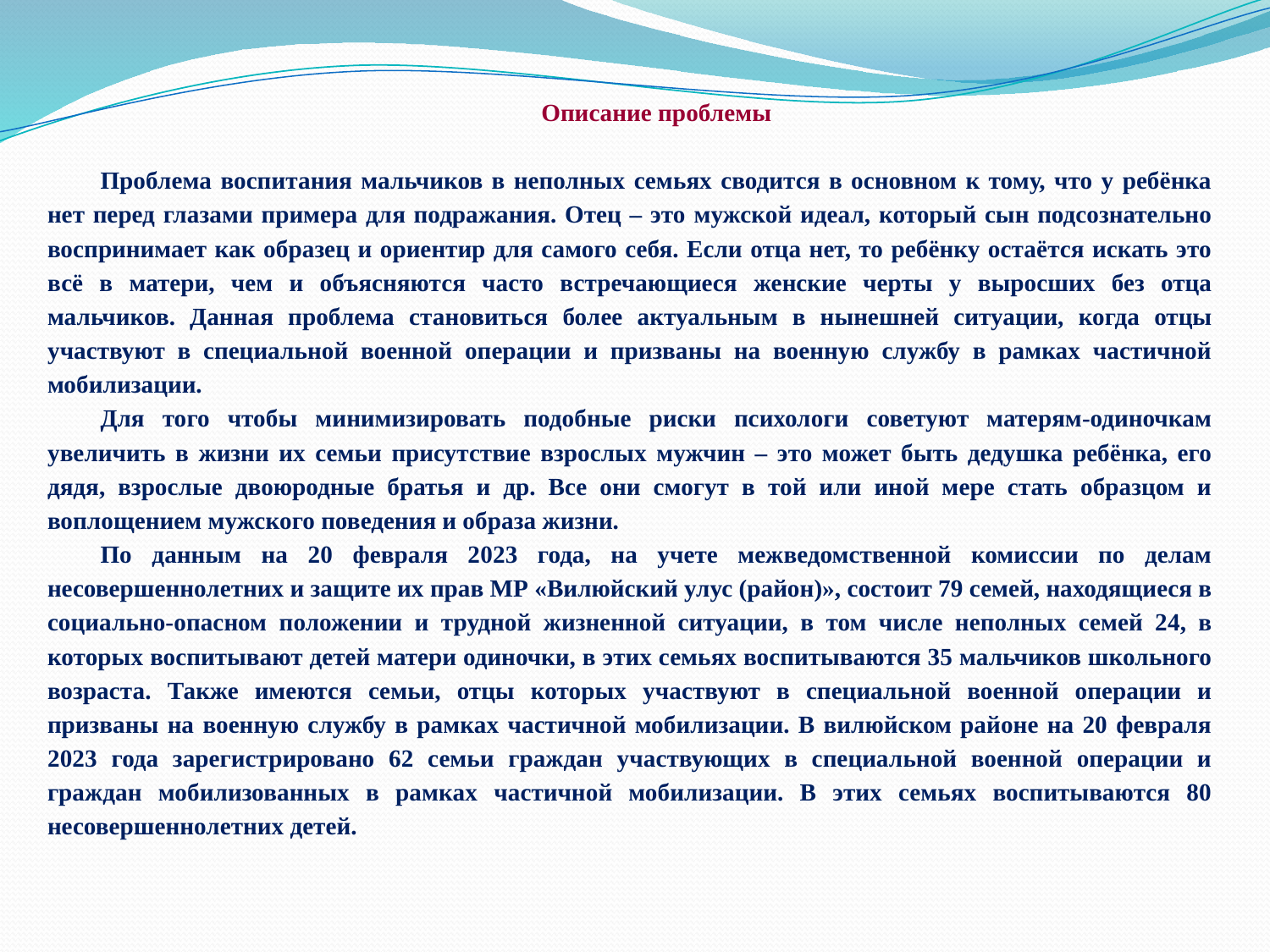

Описание проблемы

Проблема воспитания мальчиков в неполных семьях сводится в основном к тому, что у ребёнка нет перед глазами примера для подражания. Отец – это мужской идеал, который сын подсознательно воспринимает как образец и ориентир для самого себя. Если отца нет, то ребёнку остаётся искать это всё в матери, чем и объясняются часто встречающиеся женские черты у выросших без отца мальчиков. Данная проблема становиться более актуальным в нынешней ситуации, когда отцы участвуют в специальной военной операции и призваны на военную службу в рамках частичной мобилизации.
Для того чтобы минимизировать подобные риски психологи советуют матерям-одиночкам увеличить в жизни их семьи присутствие взрослых мужчин – это может быть дедушка ребёнка, его дядя, взрослые двоюродные братья и др. Все они смогут в той или иной мере стать образцом и воплощением мужского поведения и образа жизни.
По данным на 20 февраля 2023 года, на учете межведомственной комиссии по делам несовершеннолетних и защите их прав МР «Вилюйский улус (район)», состоит 79 семей, находящиеся в социально-опасном положении и трудной жизненной ситуации, в том числе неполных семей 24, в которых воспитывают детей матери одиночки, в этих семьях воспитываются 35 мальчиков школьного возраста. Также имеются семьи, отцы которых участвуют в специальной военной операции и призваны на военную службу в рамках частичной мобилизации. В вилюйском районе на 20 февраля 2023 года зарегистрировано 62 семьи граждан участвующих в специальной военной операции и граждан мобилизованных в рамках частичной мобилизации. В этих семьях воспитываются 80 несовершеннолетних детей.